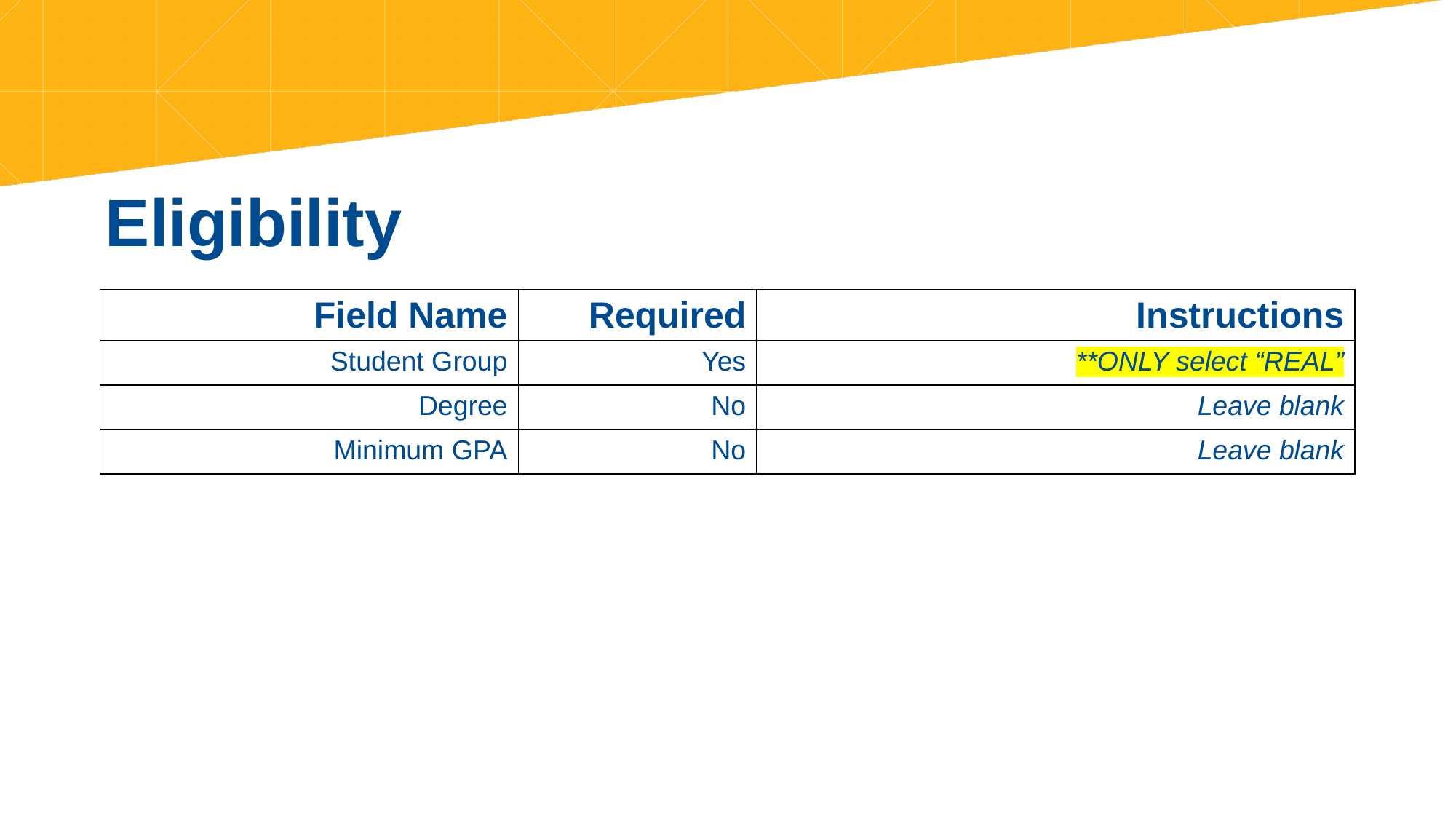

# Eligibility
| Field Name | Required | Instructions |
| --- | --- | --- |
| Student Group | Yes | \*\*ONLY select “REAL” |
| Degree | No | Leave blank |
| Minimum GPA | No | Leave blank |